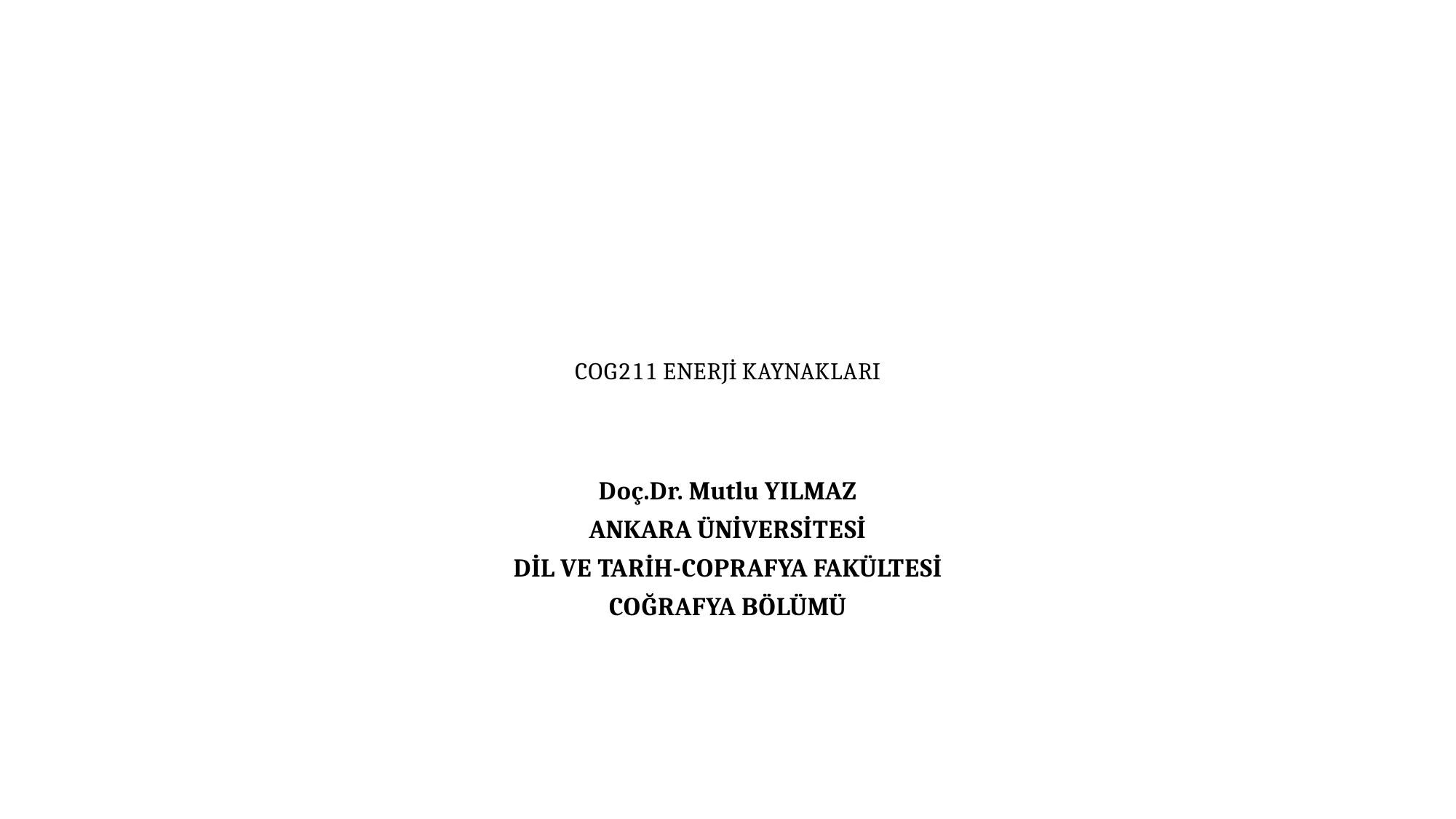

# COG211 ENERJİ KAYNAKLARI

Doç.Dr. Mutlu YILMAZ
ANKARA ÜNİVERSİTESİ
DİL VE TARİH-COPRAFYA FAKÜLTESİ
COĞRAFYA BÖLÜMÜ